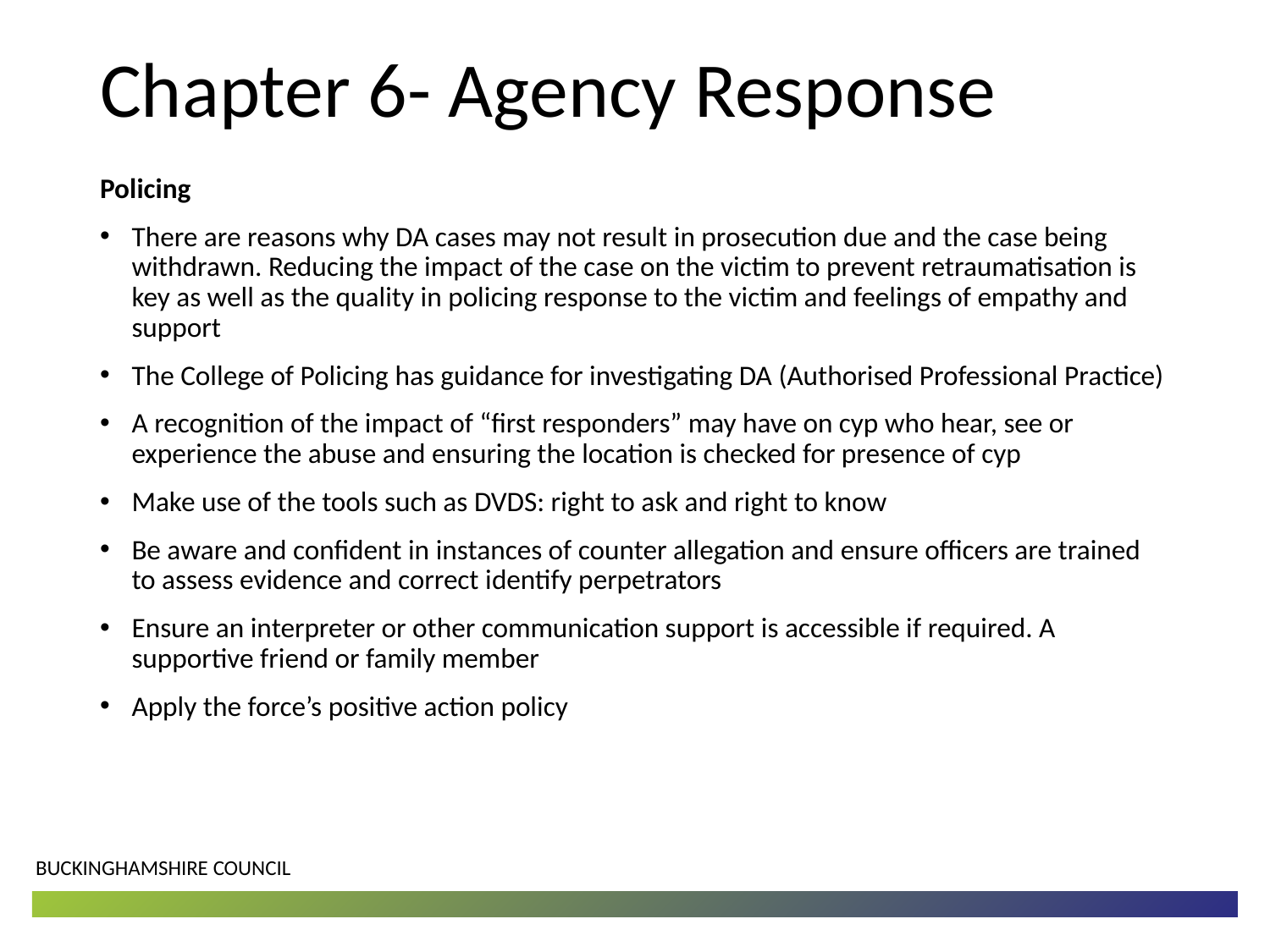

# Chapter 6- Agency Response
Policing
There are reasons why DA cases may not result in prosecution due and the case being withdrawn. Reducing the impact of the case on the victim to prevent retraumatisation is key as well as the quality in policing response to the victim and feelings of empathy and support
The College of Policing has guidance for investigating DA (Authorised Professional Practice)
A recognition of the impact of “first responders” may have on cyp who hear, see or experience the abuse and ensuring the location is checked for presence of cyp
Make use of the tools such as DVDS: right to ask and right to know
Be aware and confident in instances of counter allegation and ensure officers are trained to assess evidence and correct identify perpetrators
Ensure an interpreter or other communication support is accessible if required. A supportive friend or family member
Apply the force’s positive action policy